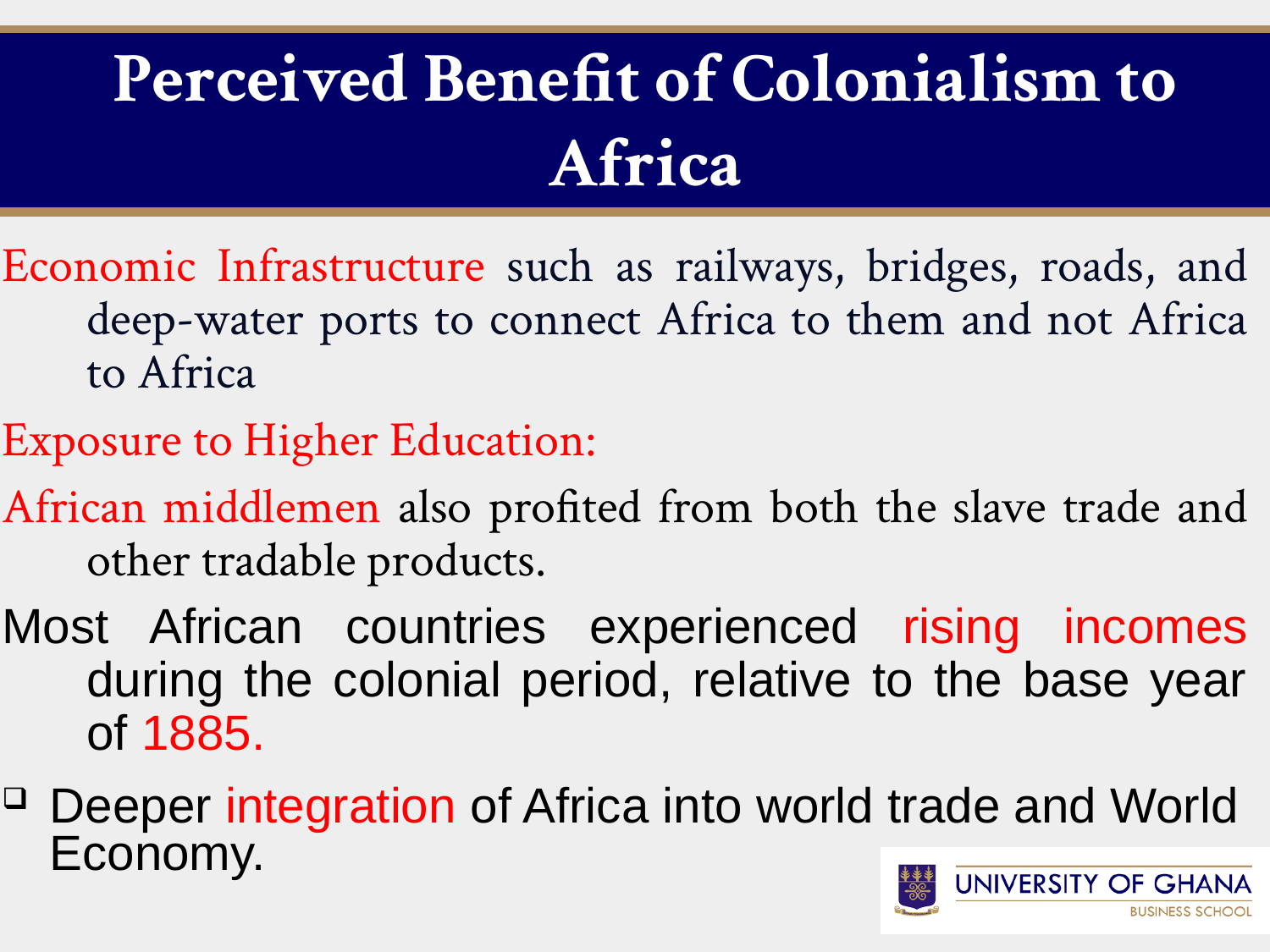

# Perceived Benefit of Colonialism to Africa
Economic Infrastructure such as railways, bridges, roads, and deep-water ports to connect Africa to them and not Africa to Africa
Exposure to Higher Education:
African middlemen also profited from both the slave trade and other tradable products.
Most African countries experienced rising incomes during the colonial period, relative to the base year of 1885.
Deeper integration of Africa into world trade and World Economy.